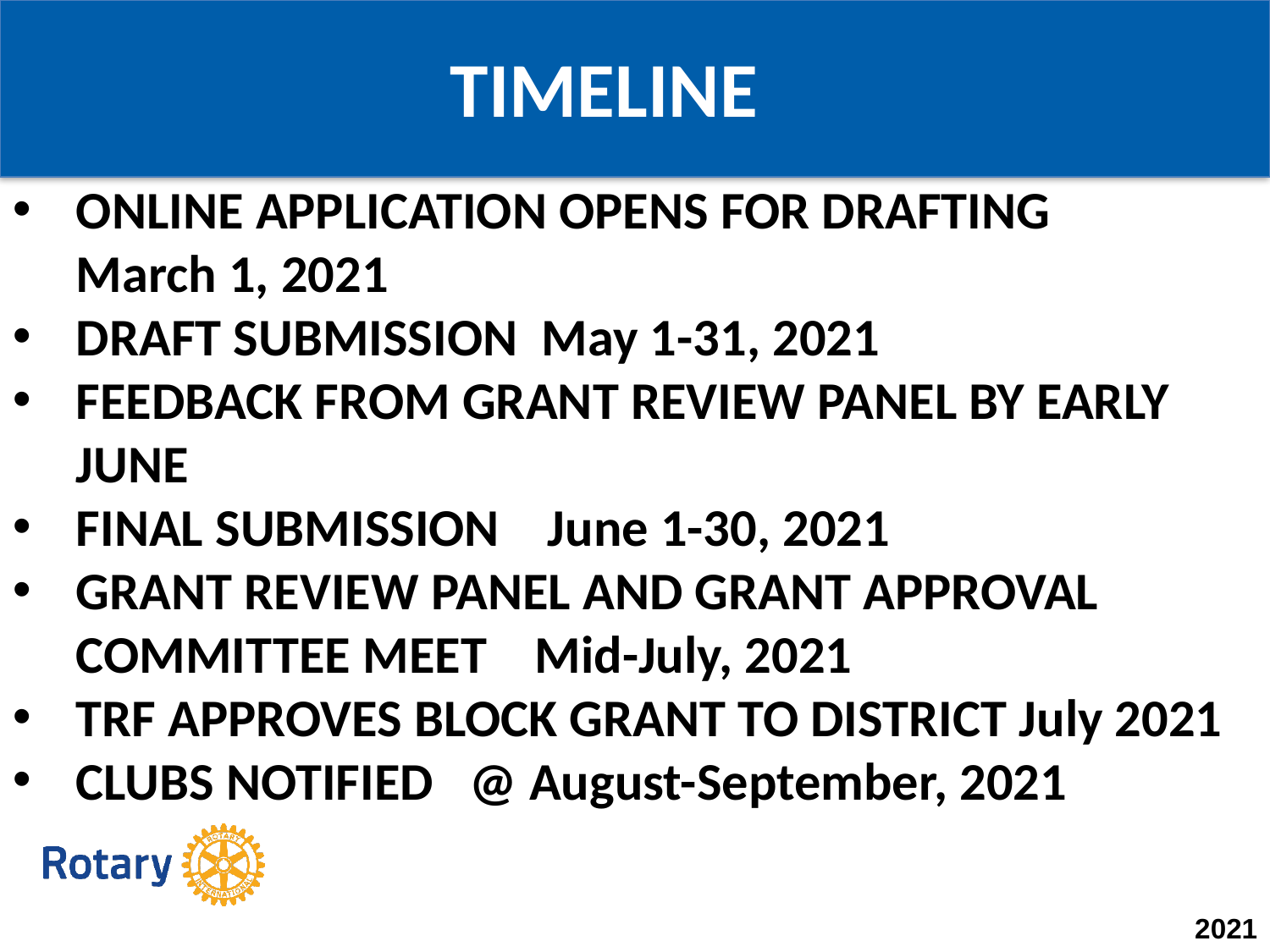

TIMELINE
ONLINE APPLICATION OPENS FOR DRAFTING         March 1, 2021
DRAFT SUBMISSION  May 1-31, 2021
FEEDBACK FROM GRANT REVIEW PANEL BY EARLY JUNE
FINAL SUBMISSION    June 1-30, 2021
GRANT REVIEW PANEL AND GRANT APPROVAL COMMITTEE MEET    Mid-July, 2021
TRF APPROVES BLOCK GRANT TO DISTRICT July 2021
CLUBS NOTIFIED   @ August-September, 2021